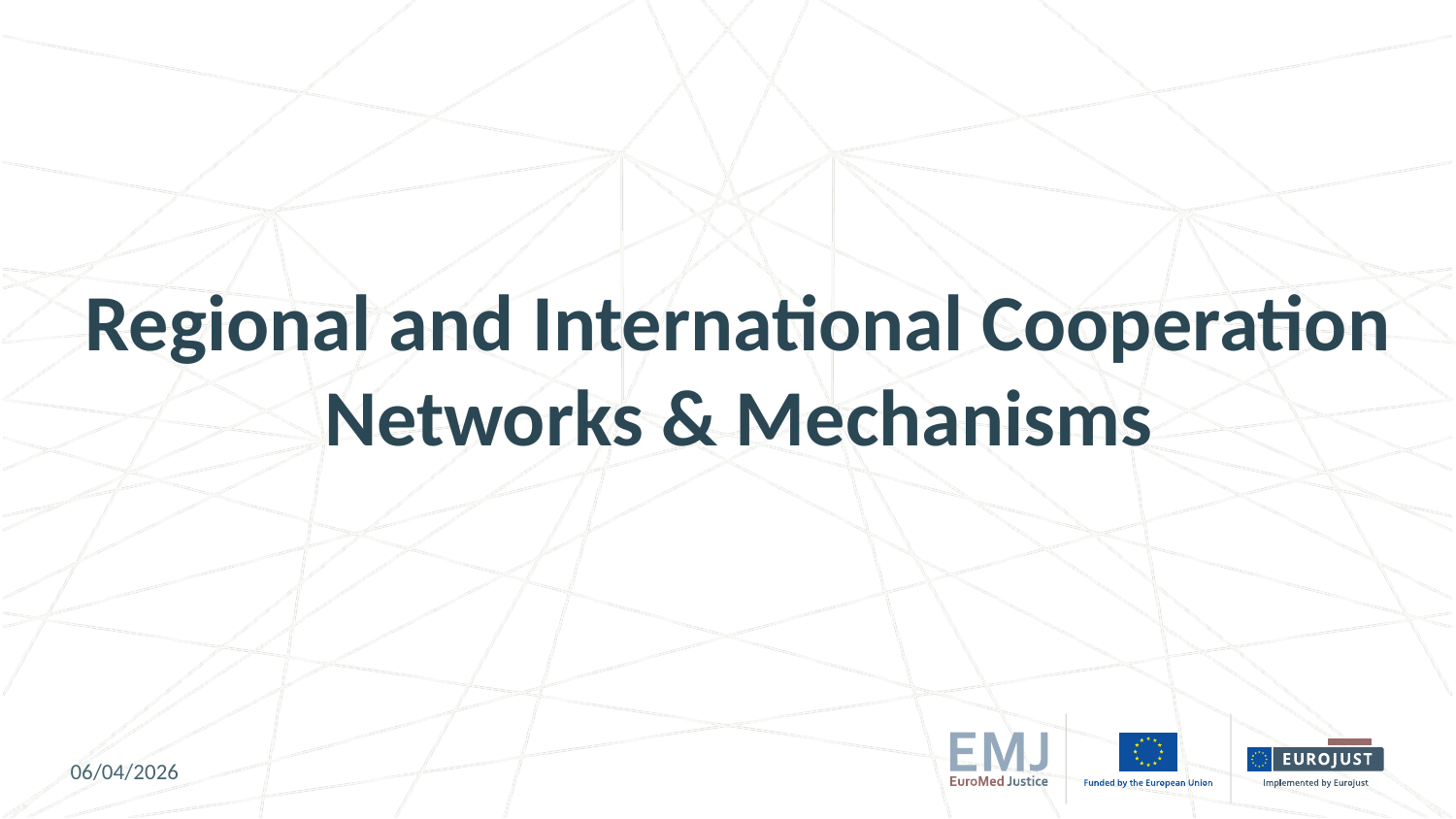

# Regional and International Cooperation Networks & Mechanisms